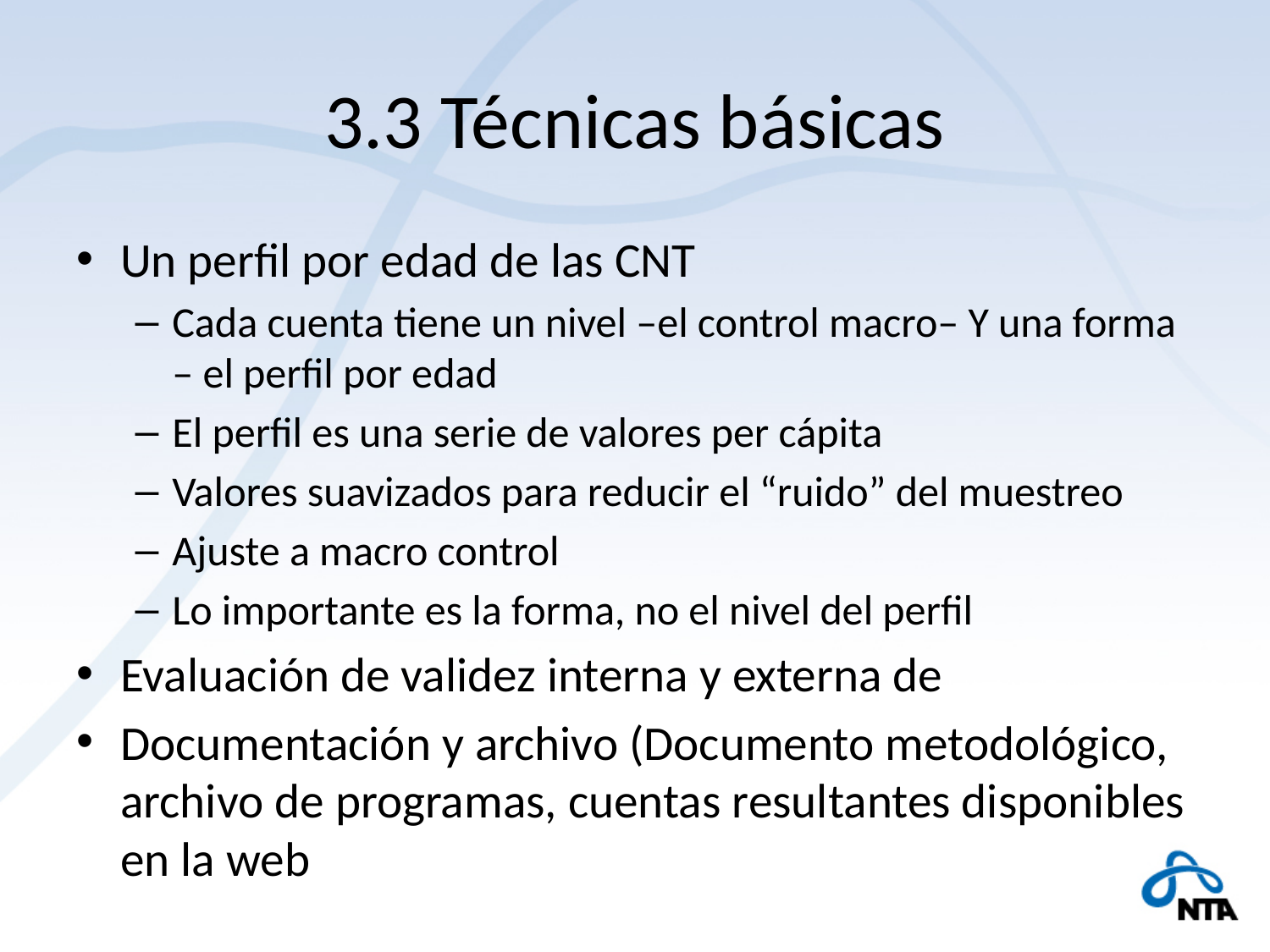

# 3.3 Técnicas básicas
Un perfil por edad de las CNT
Cada cuenta tiene un nivel –el control macro– Y una forma – el perfil por edad
El perfil es una serie de valores per cápita
Valores suavizados para reducir el “ruido” del muestreo
Ajuste a macro control
Lo importante es la forma, no el nivel del perfil
Evaluación de validez interna y externa de
Documentación y archivo (Documento metodológico, archivo de programas, cuentas resultantes disponibles en la web